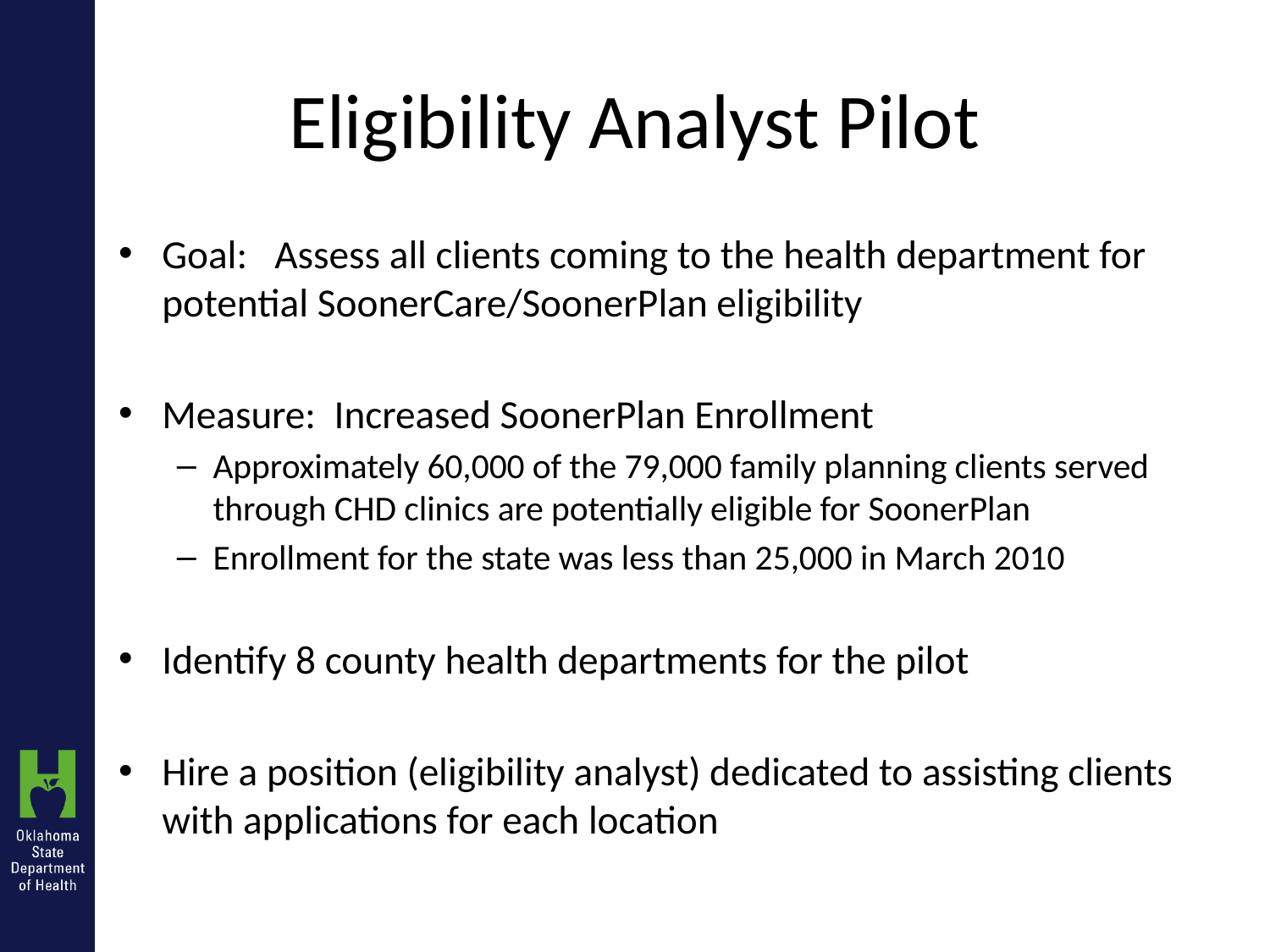

# Eligibility Analyst Pilot
Goal:   Assess all clients coming to the health department for potential SoonerCare/SoonerPlan eligibility

Measure:  Increased SoonerPlan Enrollment
Approximately 60,000 of the 79,000 family planning clients served through CHD clinics are potentially eligible for SoonerPlan
Enrollment for the state was less than 25,000 in March 2010

Identify 8 county health departments for the pilot

Hire a position (eligibility analyst) dedicated to assisting clients with applications for each location